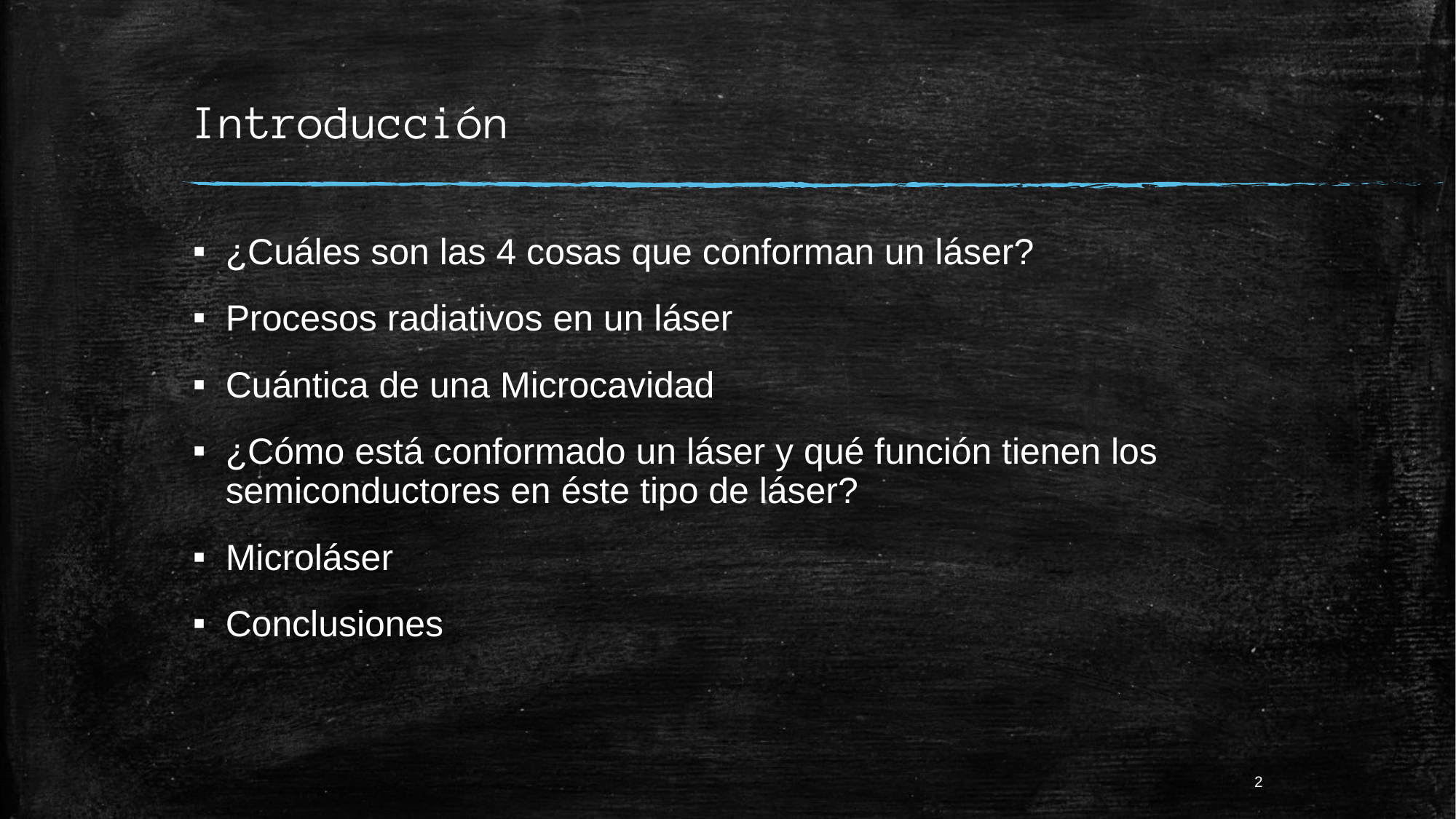

# Introducción
¿Cuáles son las 4 cosas que conforman un láser?
Procesos radiativos en un láser
Cuántica de una Microcavidad
¿Cómo está conformado un láser y qué función tienen los semiconductores en éste tipo de láser?
Microláser
Conclusiones
2